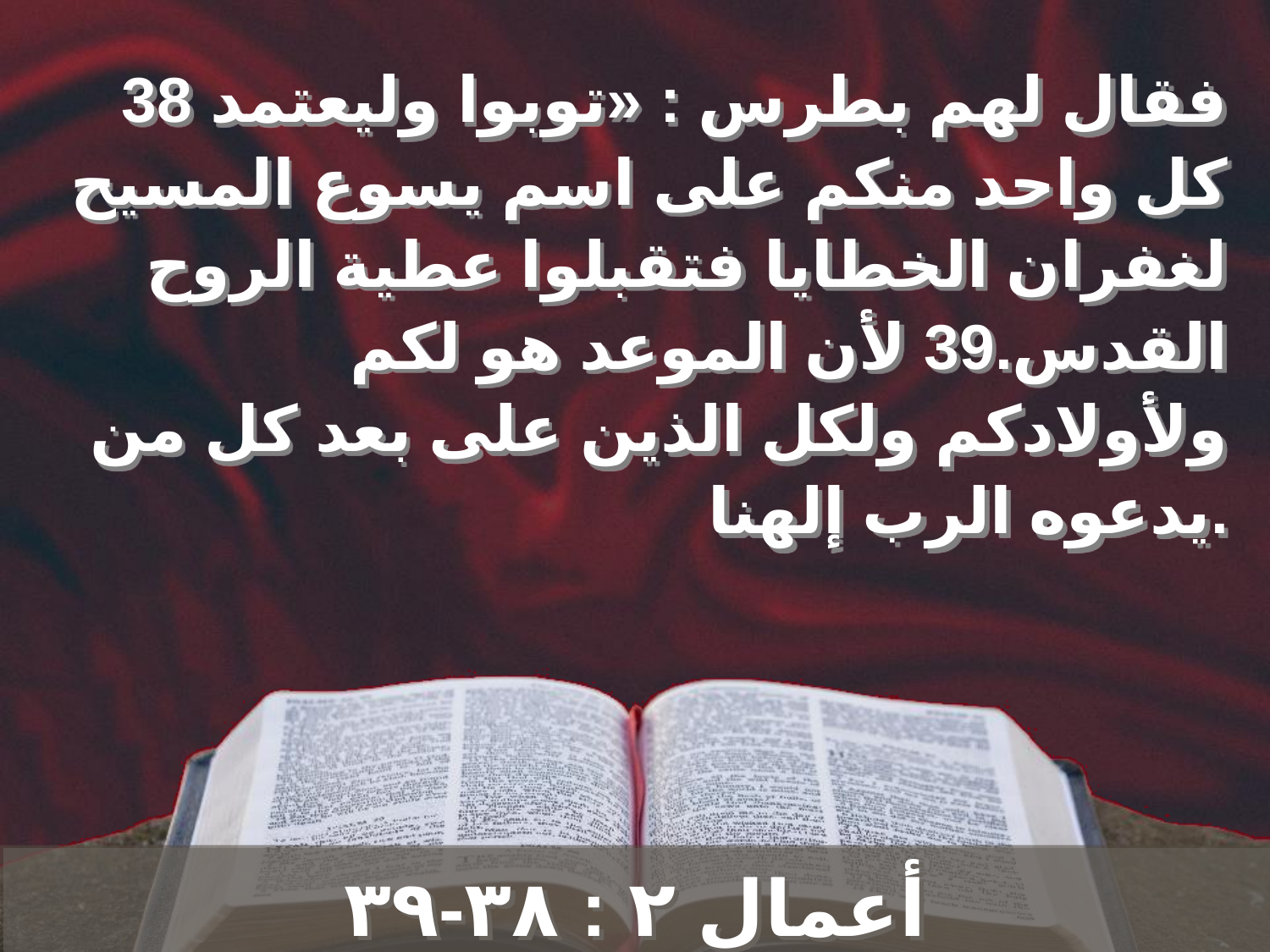

38 فقال لهم بطرس : «توبوا وليعتمد كل واحد منكم على اسم يسوع المسيح لغفران الخطايا فتقبلوا عطية الروح القدس.39 لأن الموعد هو لكم ولأولادكم ولكل الذين على بعد كل من يدعوه الرب إلهنا.
أعمال ٢ : ٣٨-٣٩